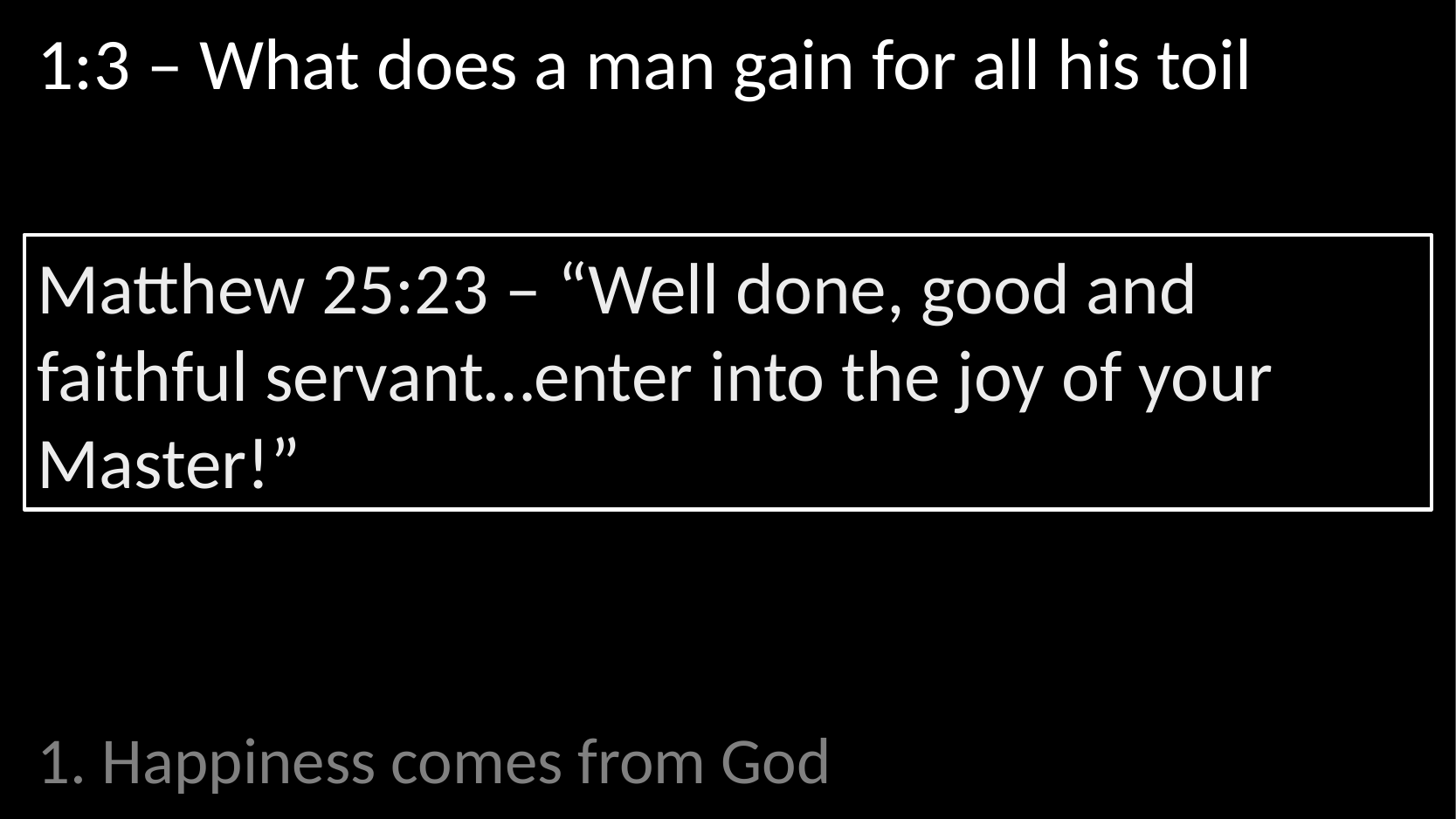

1:3 – What does a man gain for all his toil
Matthew 25:23 – “Well done, good and faithful servant…enter into the joy of your Master!”
1. Happiness comes from God
#